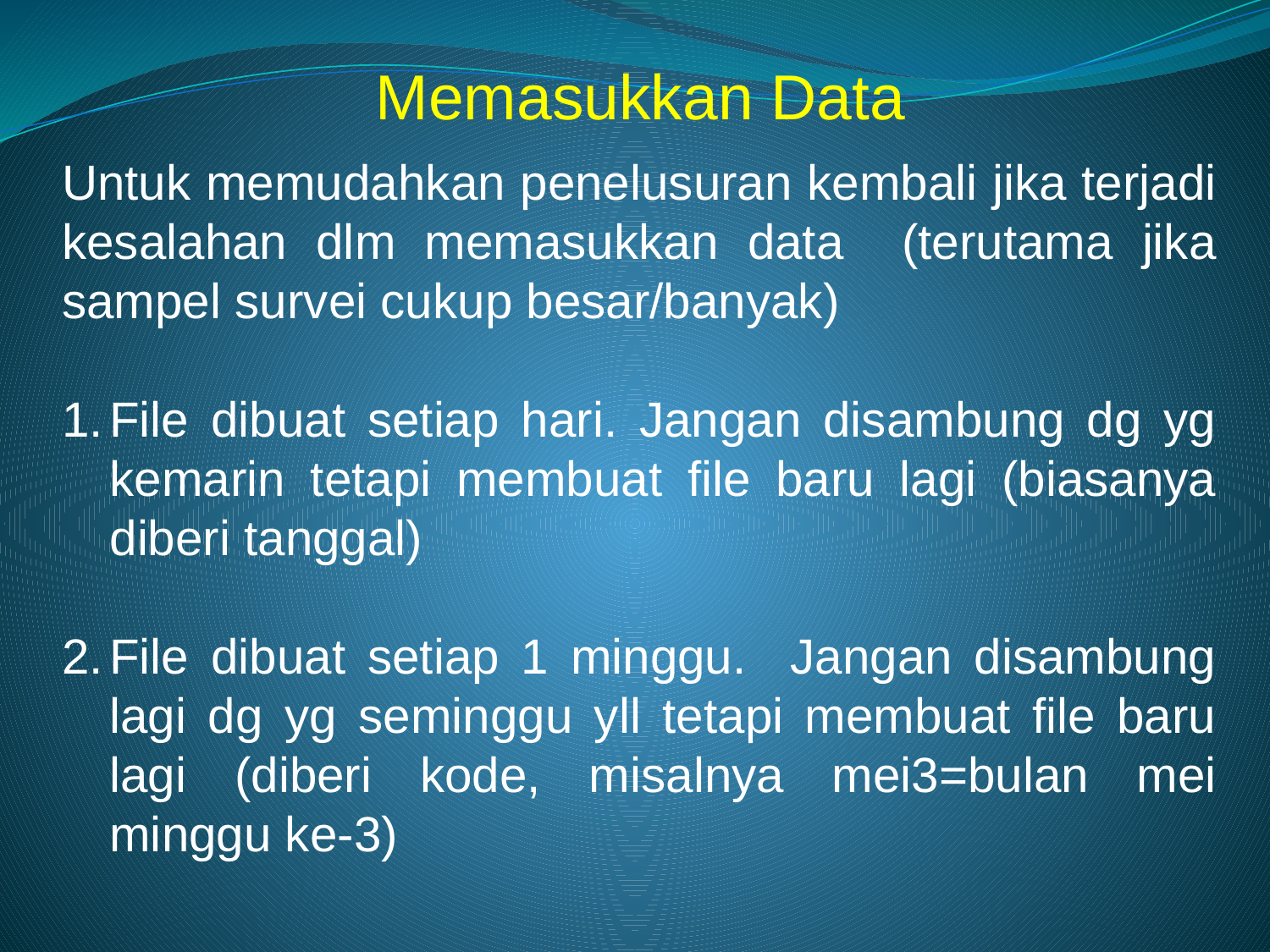

Memasukkan Data
Untuk memudahkan penelusuran kembali jika terjadi kesalahan dlm memasukkan data  (terutama jika sampel survei cukup besar/banyak)

File dibuat setiap hari. Jangan disambung dg yg kemarin tetapi membuat file baru lagi (biasanya diberi tanggal)

File dibuat setiap 1 minggu.  Jangan disambung lagi dg yg seminggu yll tetapi membuat file baru lagi (diberi kode, misalnya mei3=bulan mei minggu ke-3)